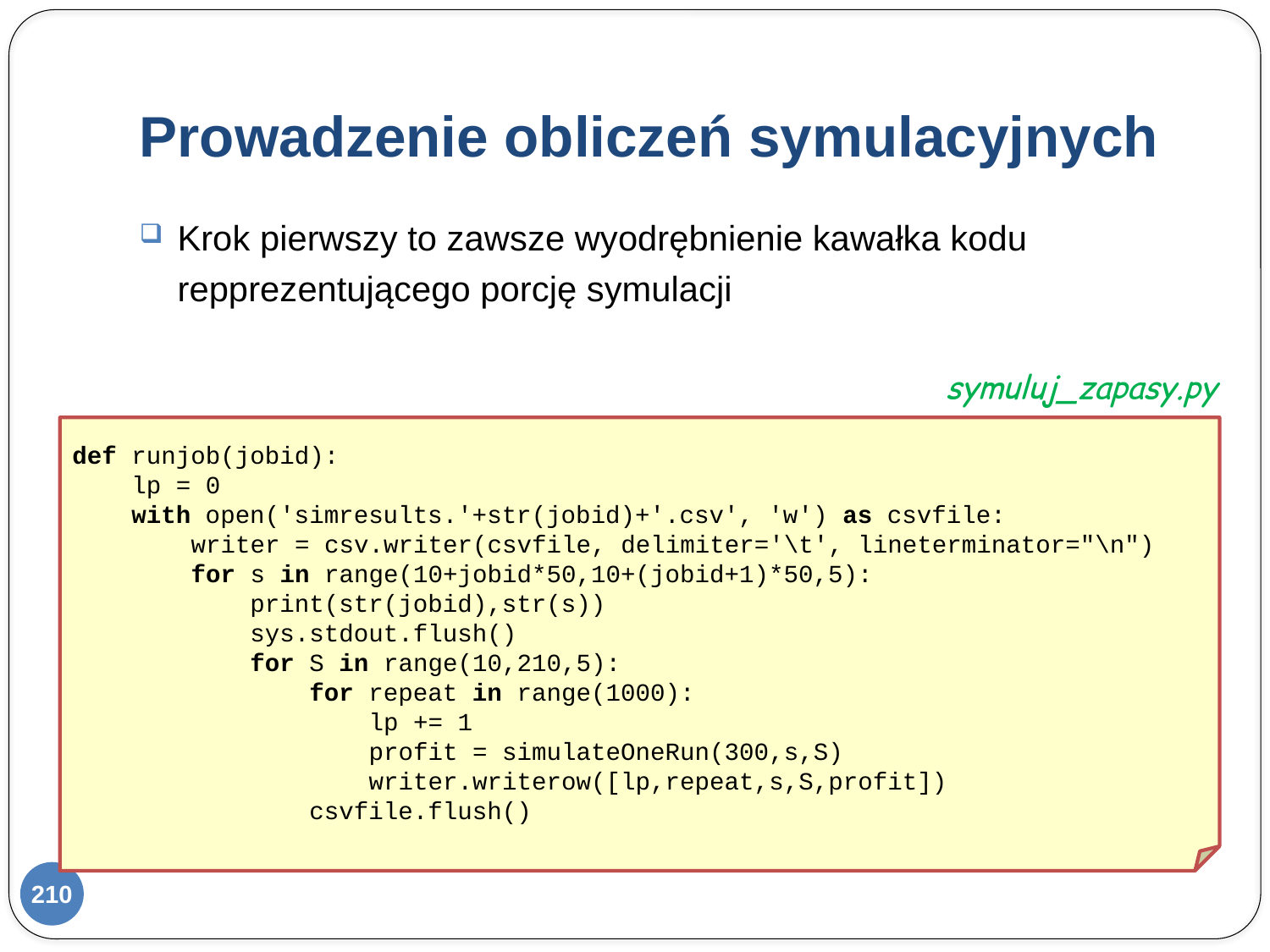

# Prowadzenie obliczeń symulacyjnych
Krok pierwszy to zawsze wyodrębnienie kawałka kodu repprezentującego porcję symulacji

symuluj_zapasy.py

def runjob(jobid):
    lp = 0
    with open('simresults.'+str(jobid)+'.csv', 'w') as csvfile:
        writer = csv.writer(csvfile, delimiter='\t', lineterminator="\n")
        for s in range(10+jobid*50,10+(jobid+1)*50,5):
            print(str(jobid),str(s))
            sys.stdout.flush()
            for S in range(10,210,5):
                for repeat in range(1000):
                    lp += 1
                    profit = simulateOneRun(300,s,S)
                    writer.writerow([lp,repeat,s,S,profit])
                csvfile.flush()
210